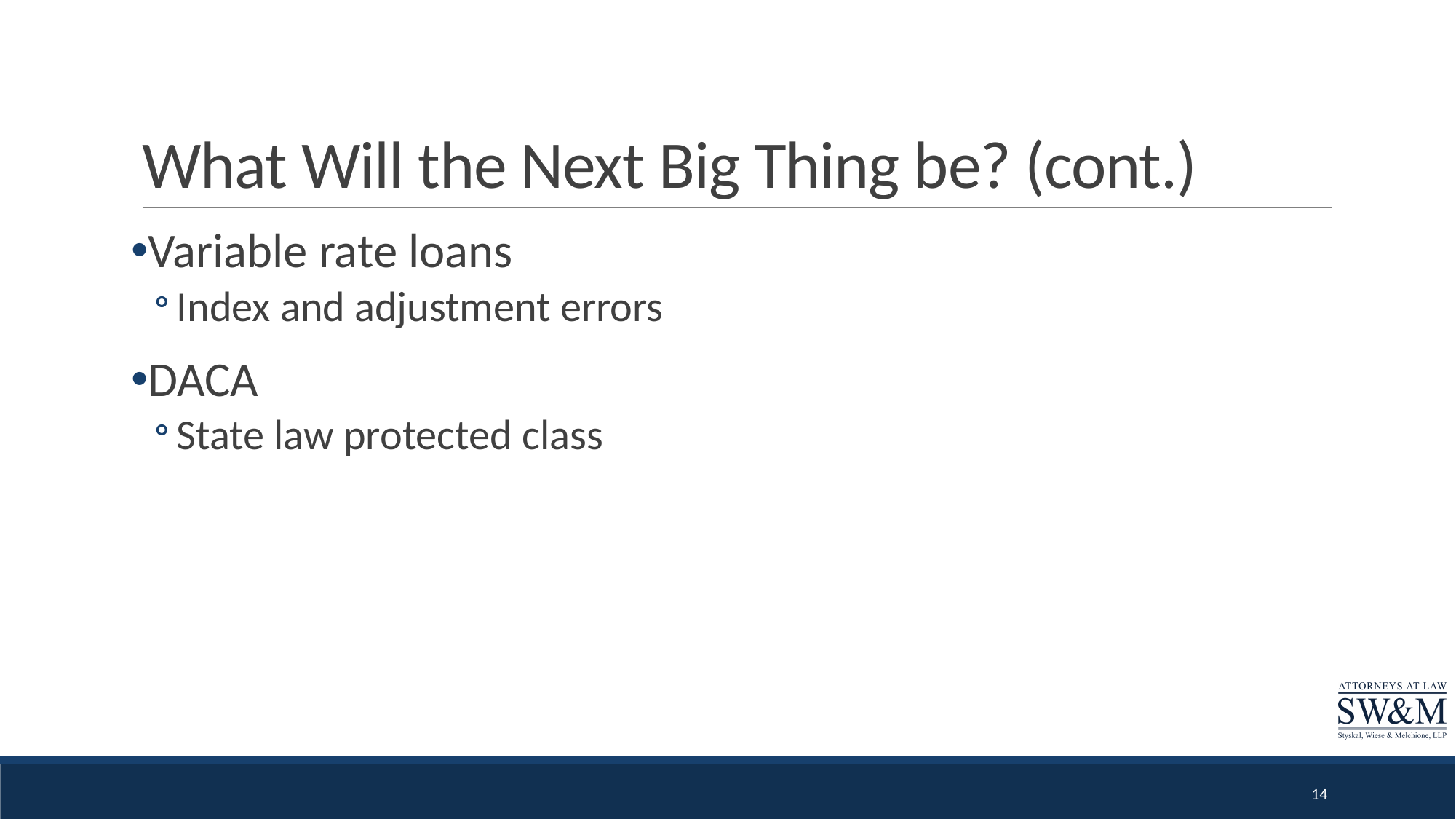

# What Will the Next Big Thing be? (cont.)
Variable rate loans
Index and adjustment errors
DACA
State law protected class

14